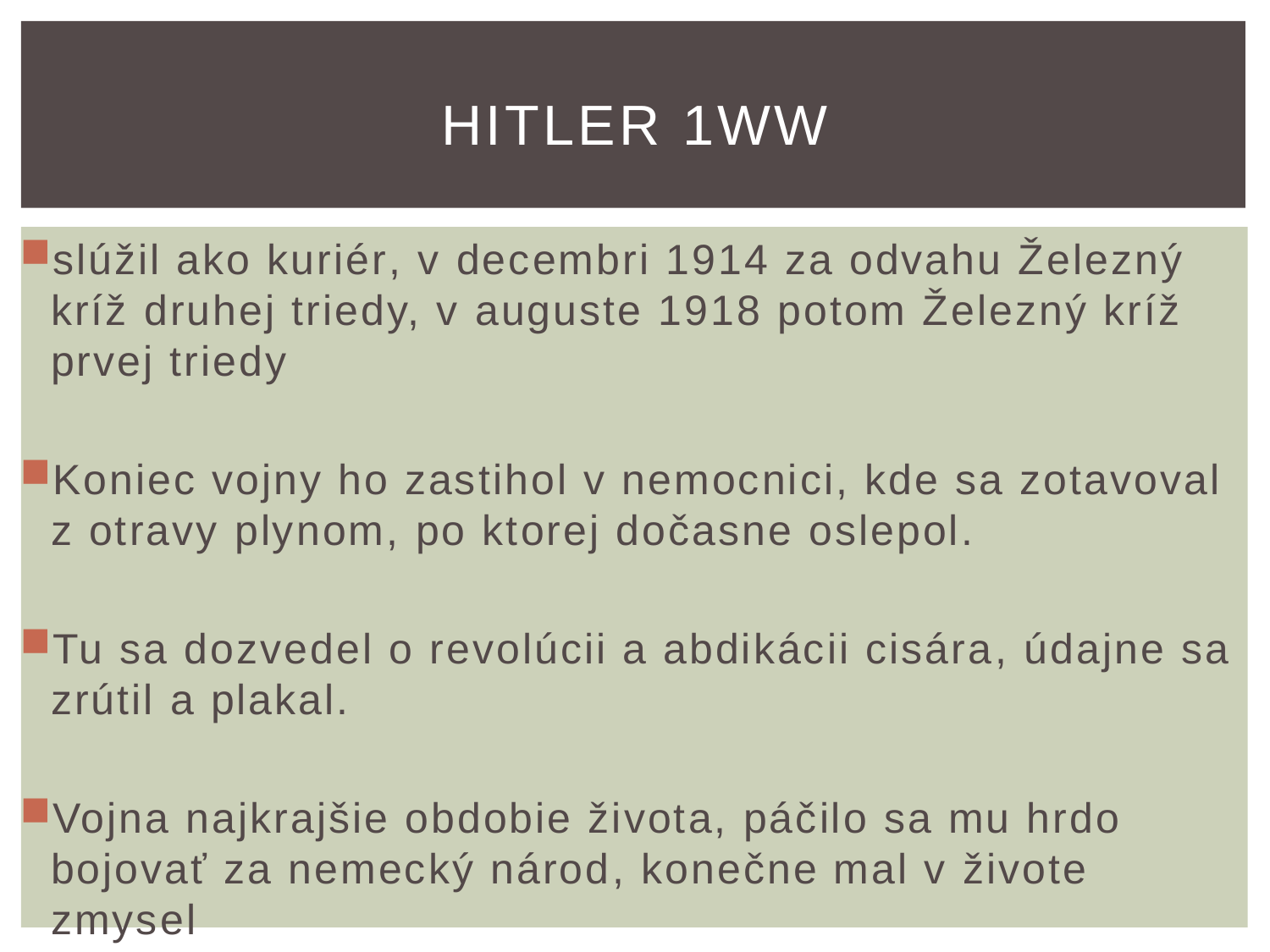

# Hitler 1ww
slúžil ako kuriér, v decembri 1914 za odvahu Železný kríž druhej triedy, v auguste 1918 potom Železný kríž prvej triedy

Koniec vojny ho zastihol v nemocnici, kde sa zotavoval z otravy plynom, po ktorej dočasne oslepol.

Tu sa dozvedel o revolúcii a abdikácii cisára, údajne sa zrútil a plakal.

Vojna najkrajšie obdobie života, páčilo sa mu hrdo bojovať za nemecký národ, konečne mal v živote zmysel